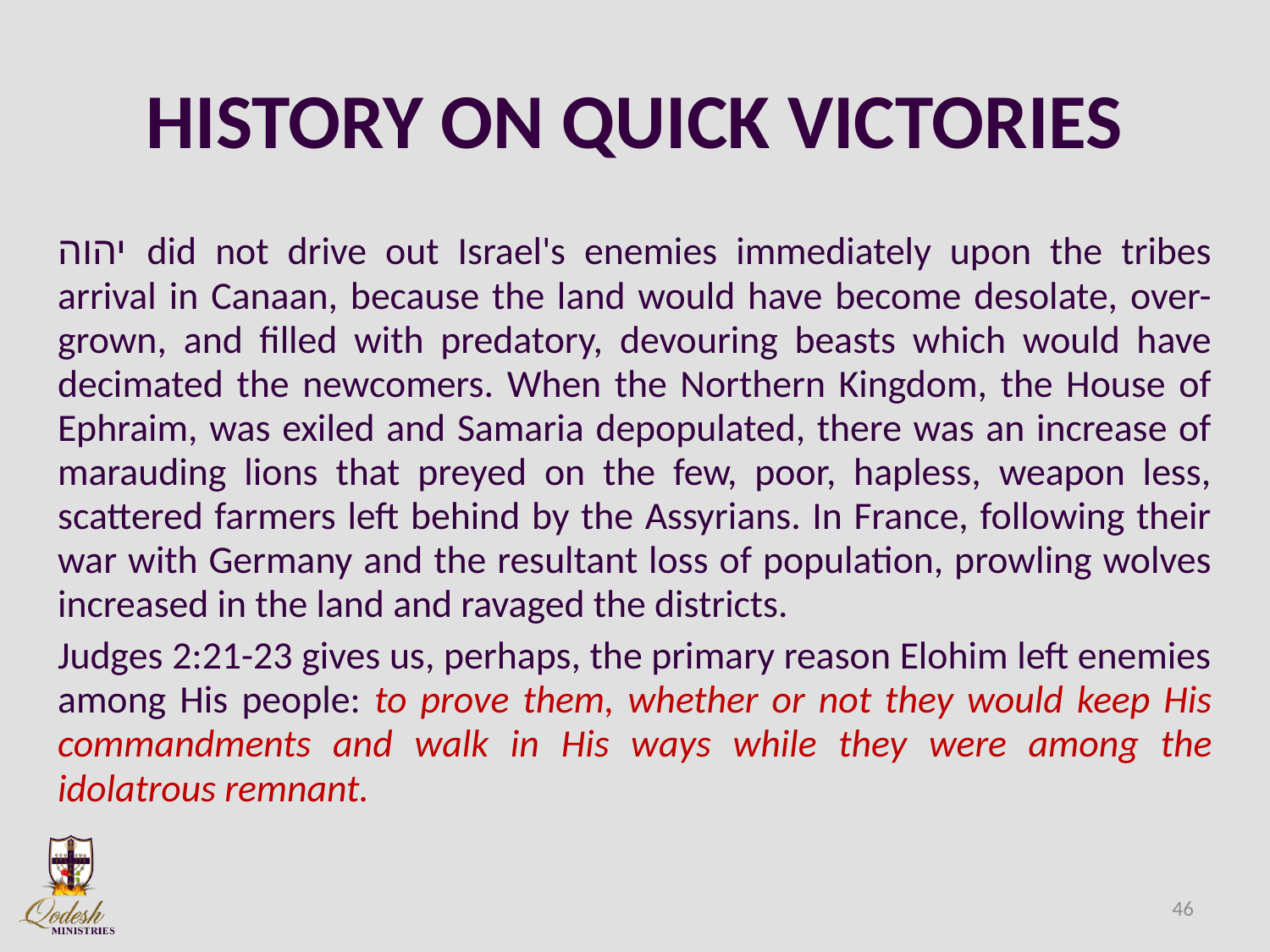

# HISTORY ON QUICK VICTORIES
יהוה did not drive out Israel's enemies immediately upon the tribes arrival in Canaan, because the land would have become desolate, over-grown, and filled with predatory, devouring beasts which would have decimated the newcomers. When the Northern Kingdom, the House of Ephraim, was exiled and Samaria depopulated, there was an increase of marauding lions that preyed on the few, poor, hapless, weapon less, scattered farmers left behind by the Assyrians. In France, following their war with Germany and the resultant loss of population, prowling wolves increased in the land and ravaged the districts.
Judges 2:21-23 gives us, perhaps, the primary reason Elohim left enemies among His people: to prove them, whether or not they would keep His commandments and walk in His ways while they were among the idolatrous remnant.

46